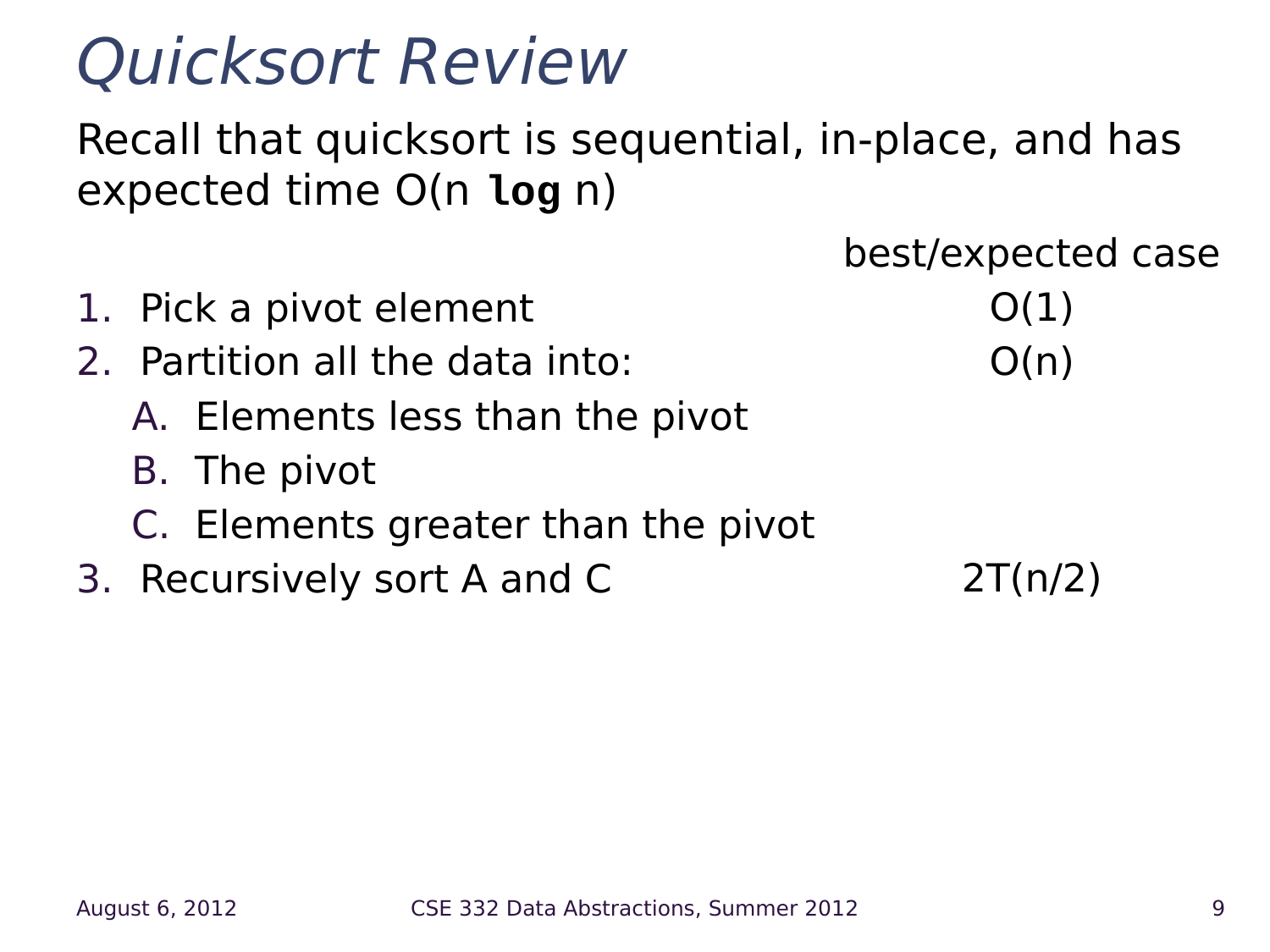

# Quicksort Review
Recall that quicksort is sequential, in-place, and has expected time O(n log n)

Pick a pivot element
Partition all the data into:
Elements less than the pivot
The pivot
Elements greater than the pivot
Recursively sort A and C
best/expected case
O(1)
O(n)

2T(n/2)
August 6, 2012
CSE 332 Data Abstractions, Summer 2012
9